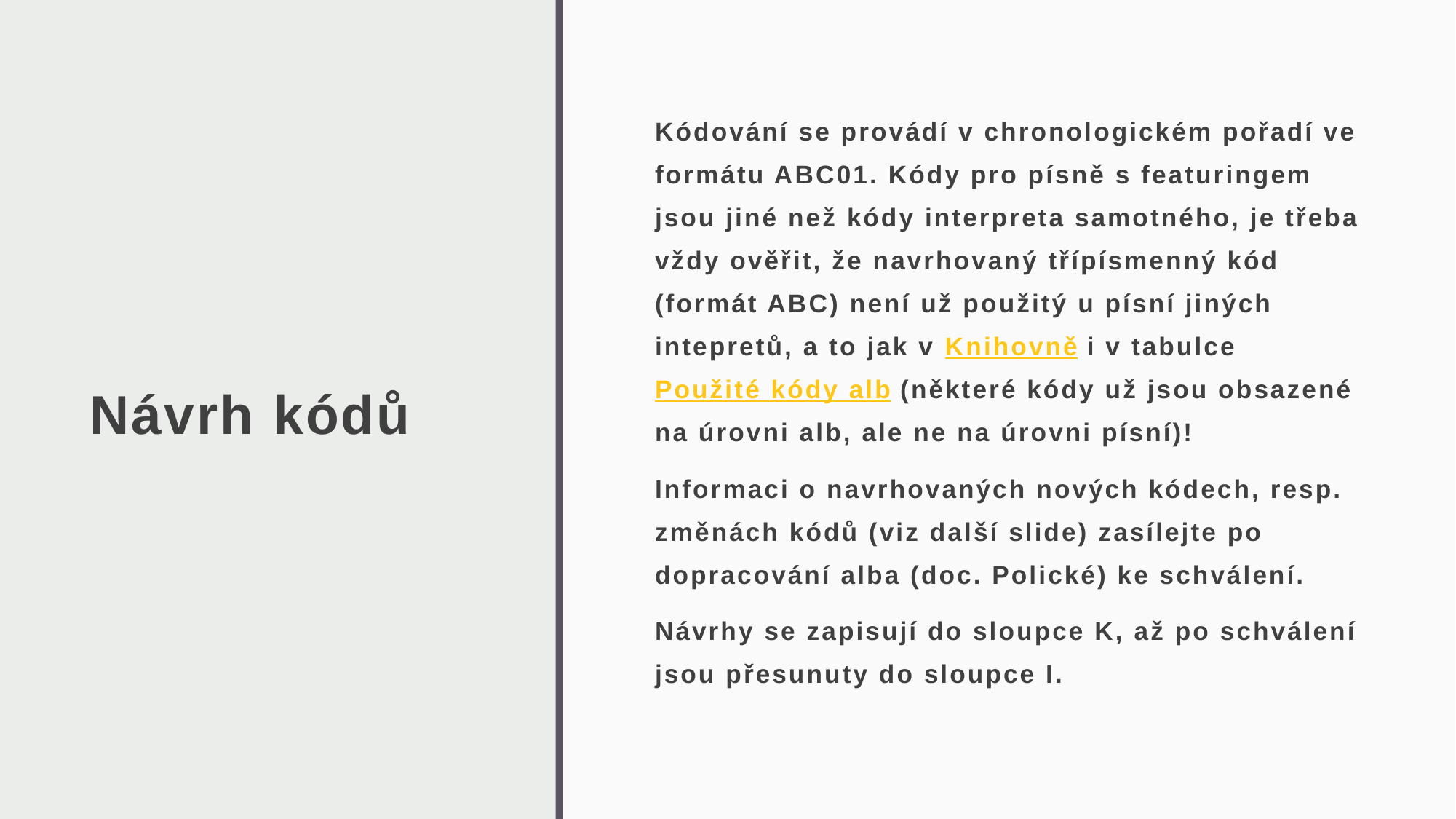

# Návrh kódů
Kódování se provádí v chronologickém pořadí ve formátu ABC01. Kódy pro písně s featuringem jsou jiné než kódy interpreta samotného, je třeba vždy ověřit, že navrhovaný třípísmenný kód (formát ABC) není už použitý u písní jiných intepretů, a to jak v Knihovně i v tabulce Použité kódy alb (některé kódy už jsou obsazené na úrovni alb, ale ne na úrovni písní)!
Informaci o navrhovaných nových kódech, resp. změnách kódů (viz další slide) zasílejte po dopracování alba (doc. Polické) ke schválení.
Návrhy se zapisují do sloupce K, až po schválení jsou přesunuty do sloupce I.